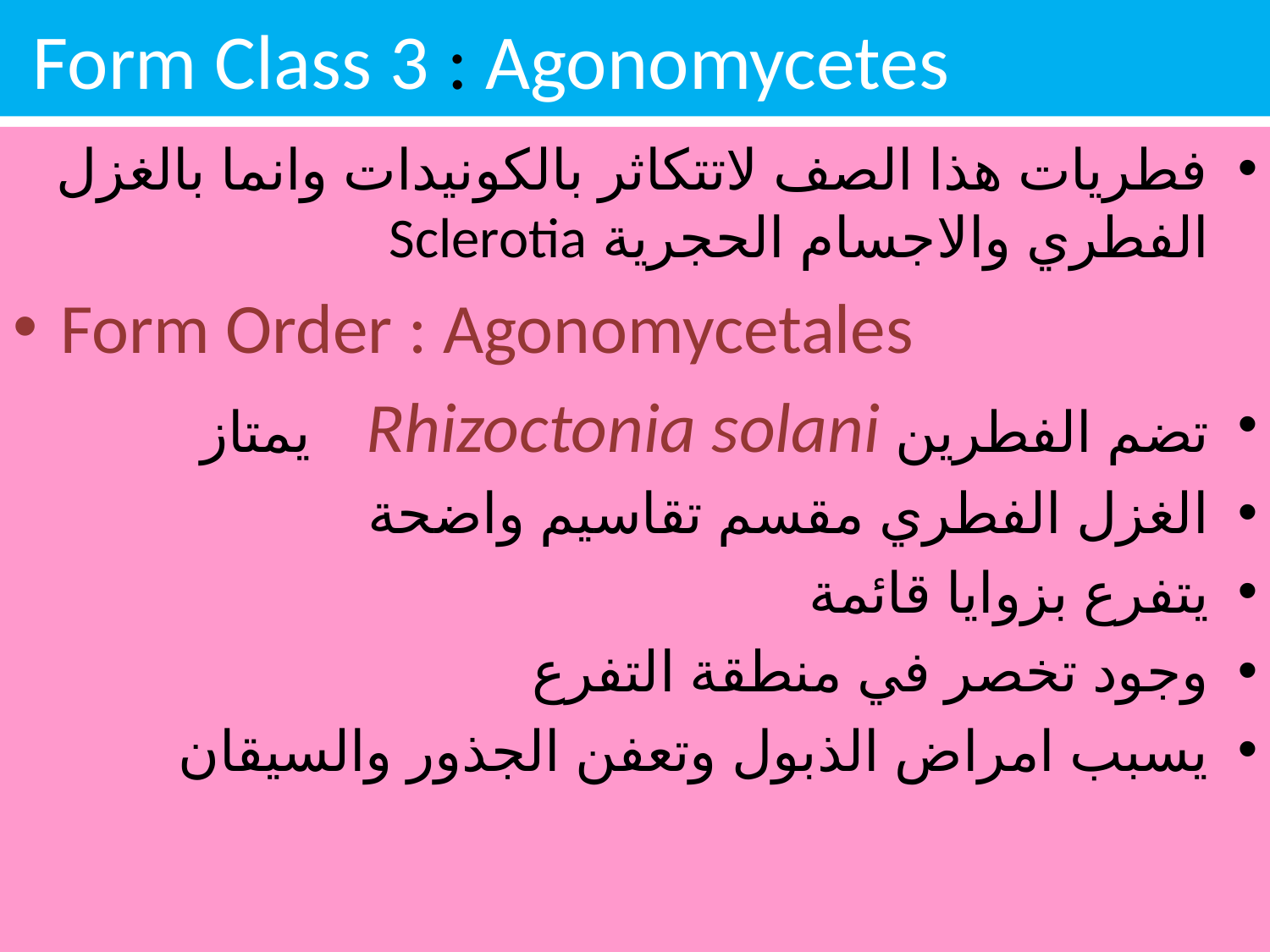

# Form Class 3 : Agonomycetes
فطريات هذا الصف لاتتكاثر بالكونيدات وانما بالغزل الفطري والاجسام الحجرية Sclerotia
Form Order : Agonomycetales
تضم الفطرين Rhizoctonia solani   يمتاز
الغزل الفطري مقسم تقاسيم واضحة
يتفرع بزوايا قائمة
وجود تخصر في منطقة التفرع
يسبب امراض الذبول وتعفن الجذور والسيقان